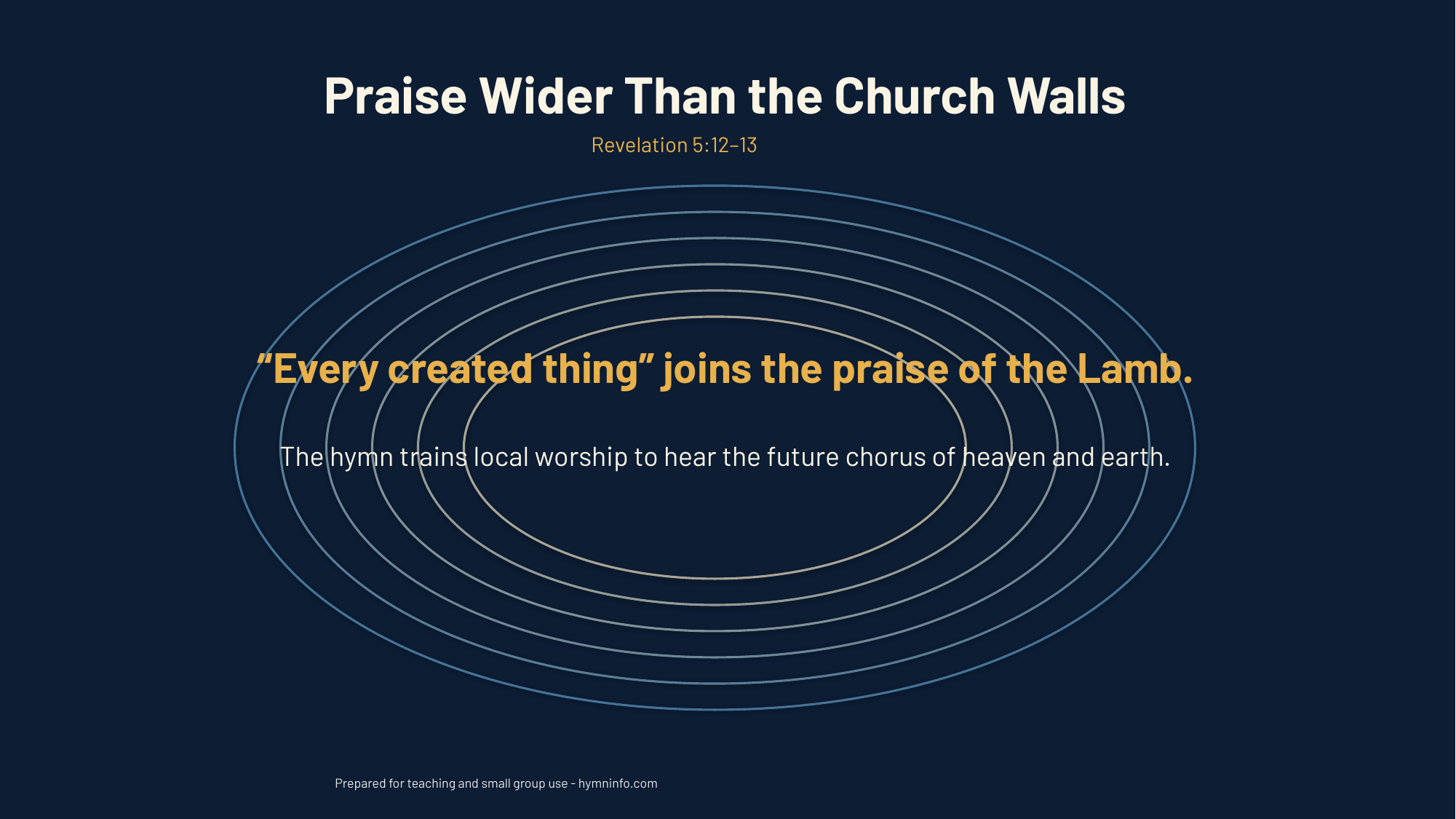

Praise Wider Than the Church Walls
Revelation 5:12–13

“Every created thing” joins the praise of the Lamb.
The hymn trains local worship to hear the future chorus of heaven and earth.
Prepared for teaching and small group use - hymninfo.com